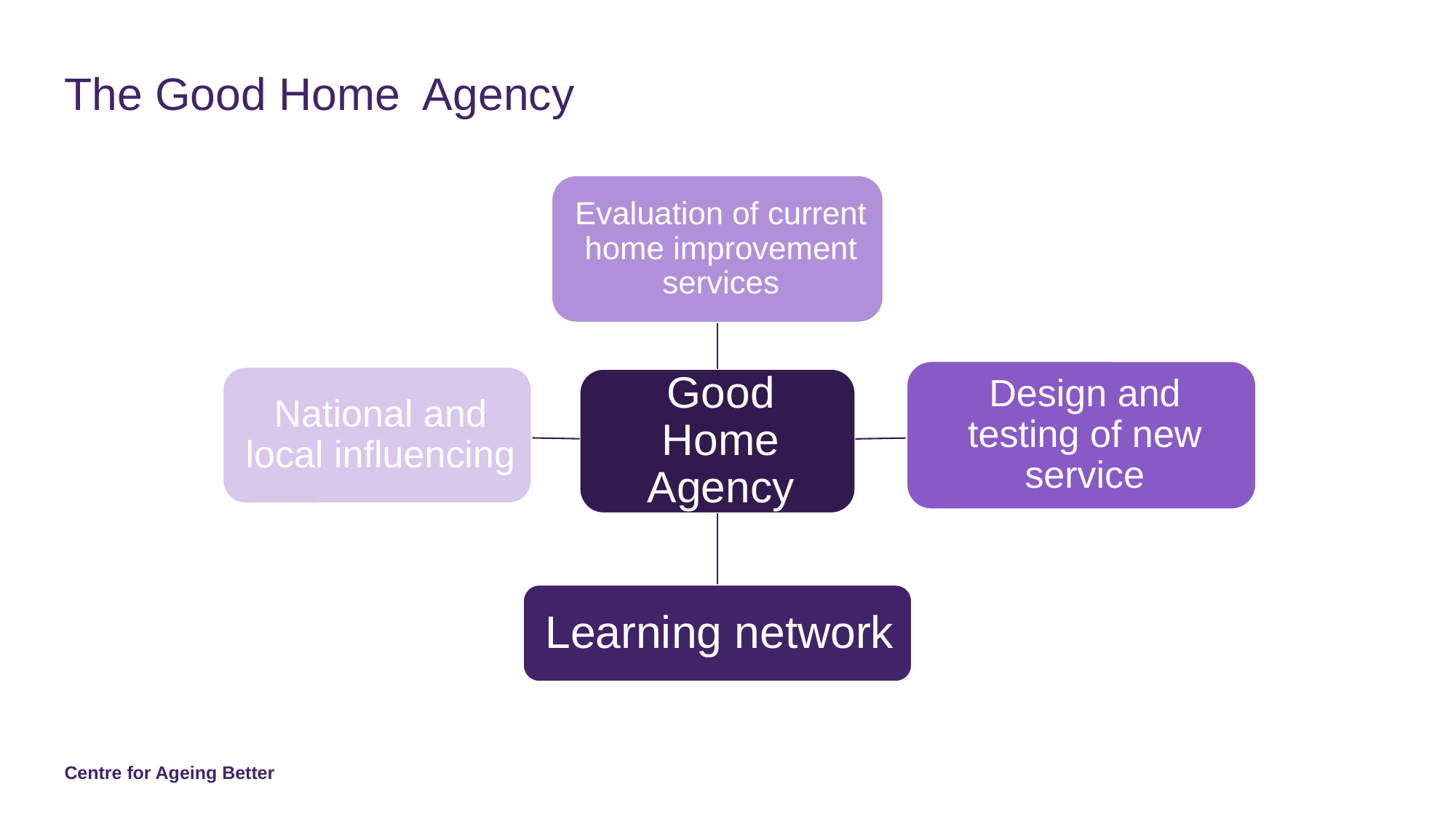

# The Good Home  Agency
Good Home Agency
Evaluation of current home improvement services
Design and testing of new service
Learning network
National and local influencing